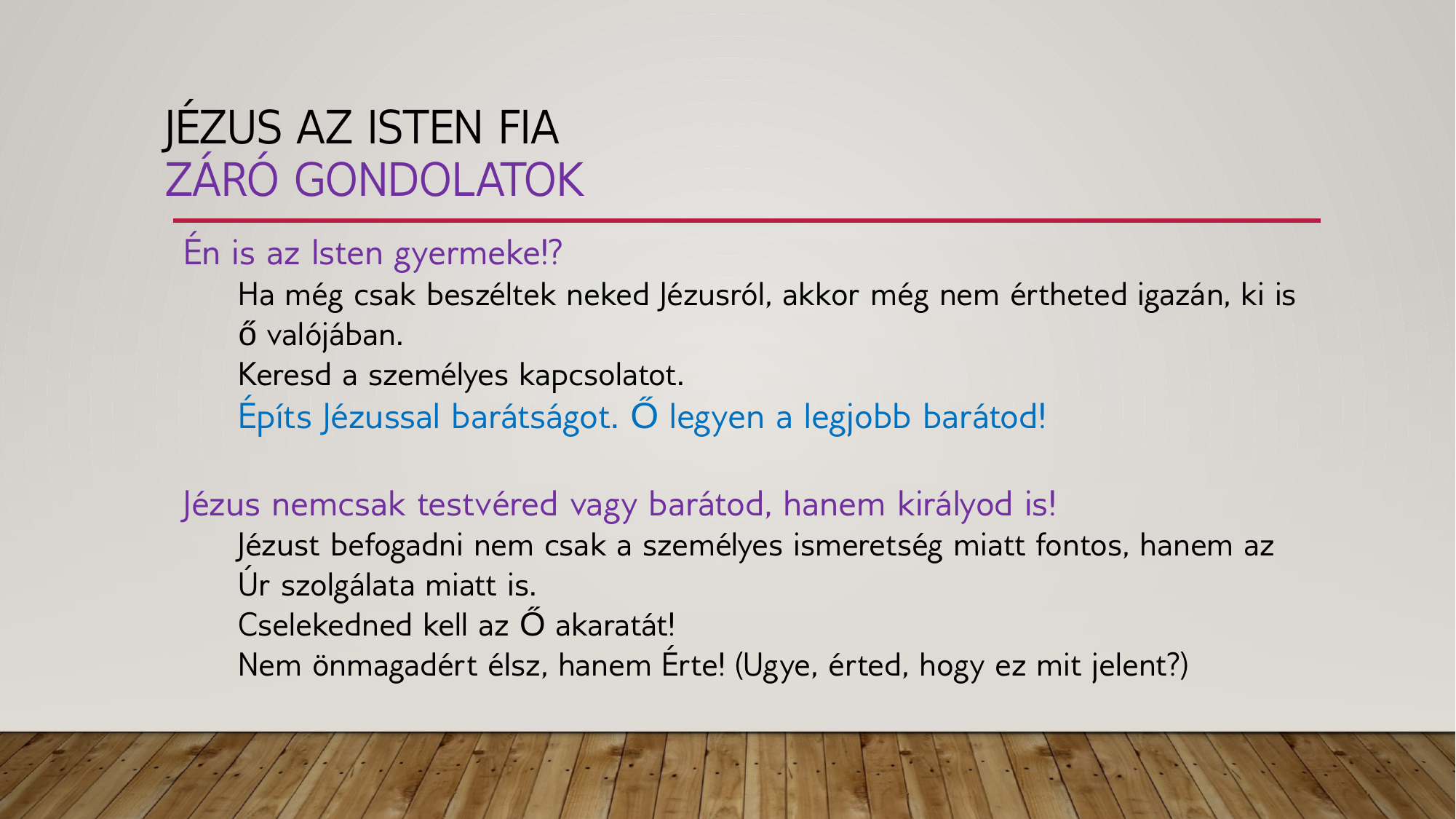

# Jézus az isten fia záró gondolatok
Én is az Isten gyermeke!?
Ha még csak beszéltek neked Jézusról, akkor még nem értheted igazán, ki is ő valójában.
Keresd a személyes kapcsolatot.
Építs Jézussal barátságot. Ő legyen a legjobb barátod!

Jézus nemcsak testvéred vagy barátod, hanem királyod is!
Jézust befogadni nem csak a személyes ismeretség miatt fontos, hanem az Úr szolgálata miatt is.
Cselekedned kell az Ő akaratát!
Nem önmagadért élsz, hanem Érte! (Ugye, érted, hogy ez mit jelent?)